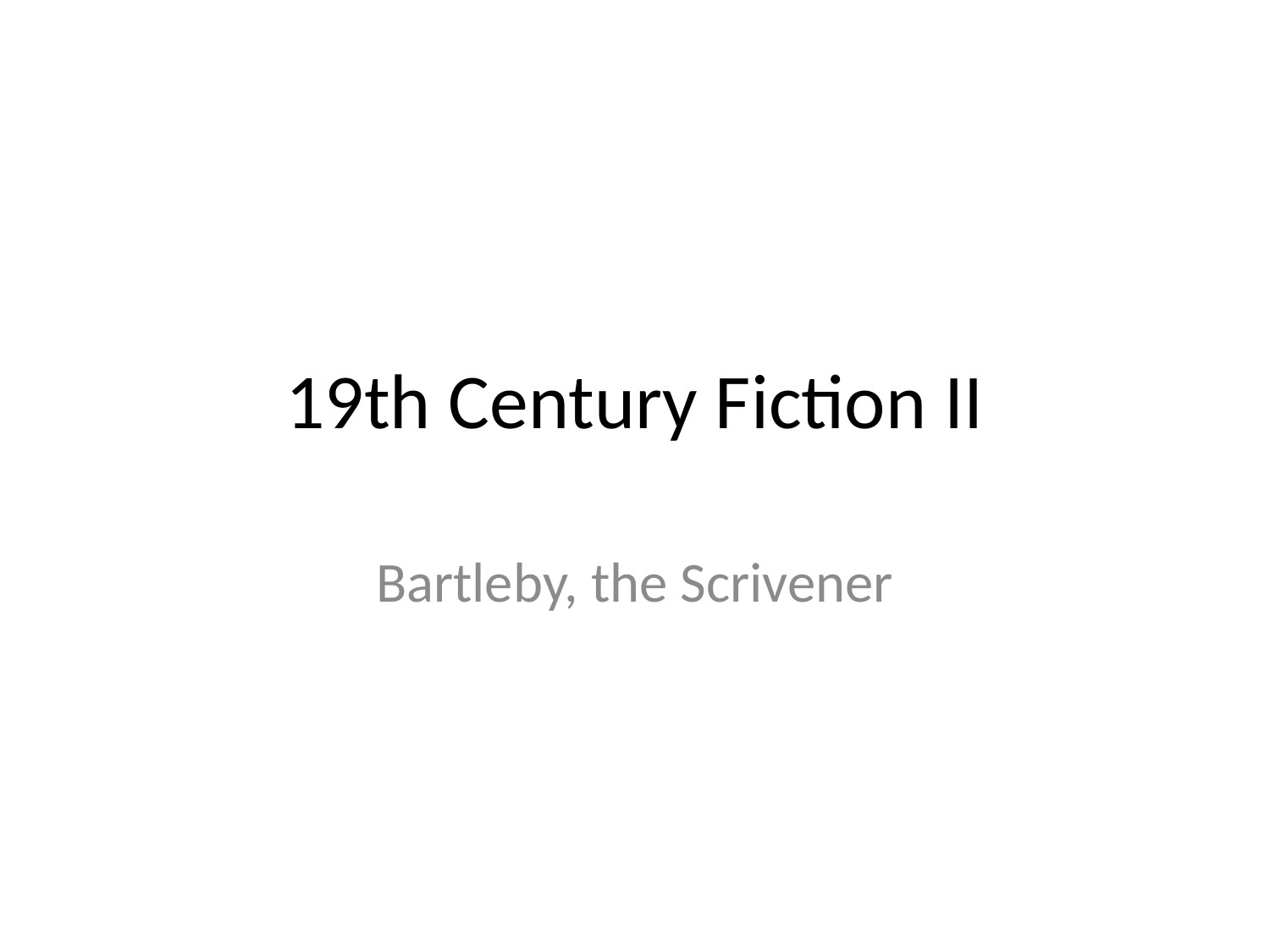

# 19th Century Fiction II
Bartleby, the Scrivener